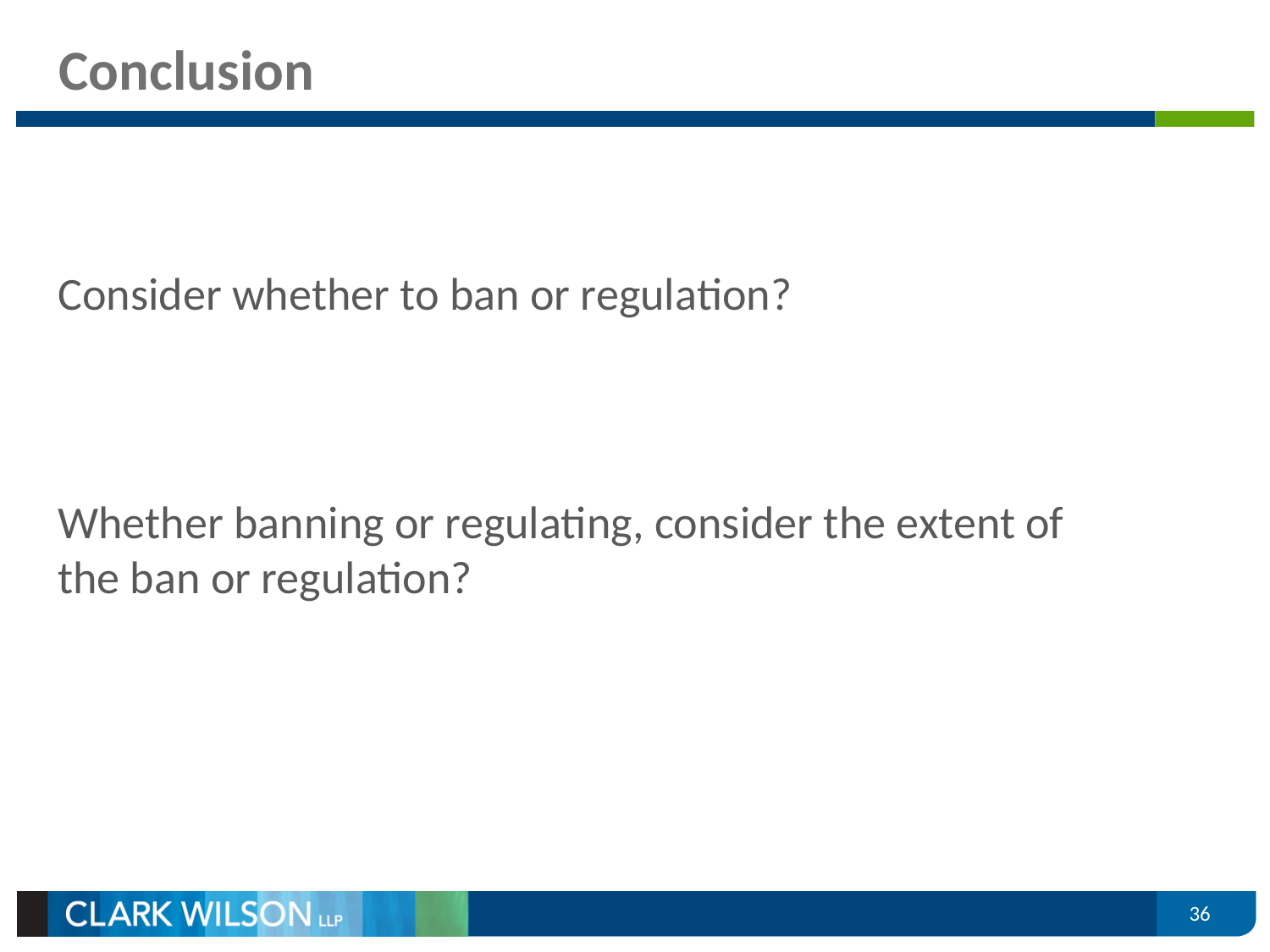

# Conclusion

Consider whether to ban or regulation?

Whether banning or regulating, consider the extent of the ban or regulation?

36